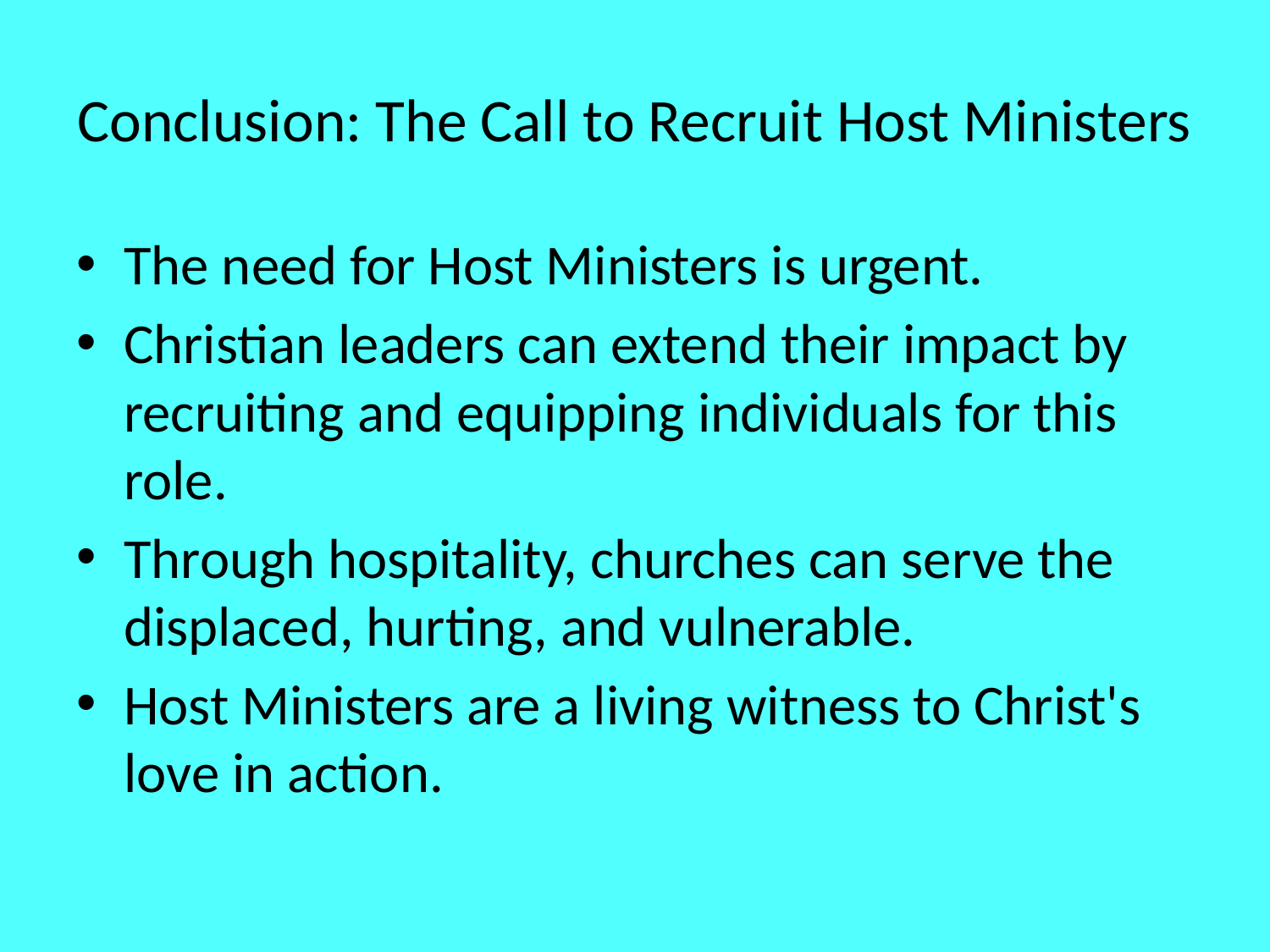

# Conclusion: The Call to Recruit Host Ministers
The need for Host Ministers is urgent.
Christian leaders can extend their impact by recruiting and equipping individuals for this role.
Through hospitality, churches can serve the displaced, hurting, and vulnerable.
Host Ministers are a living witness to Christ's love in action.